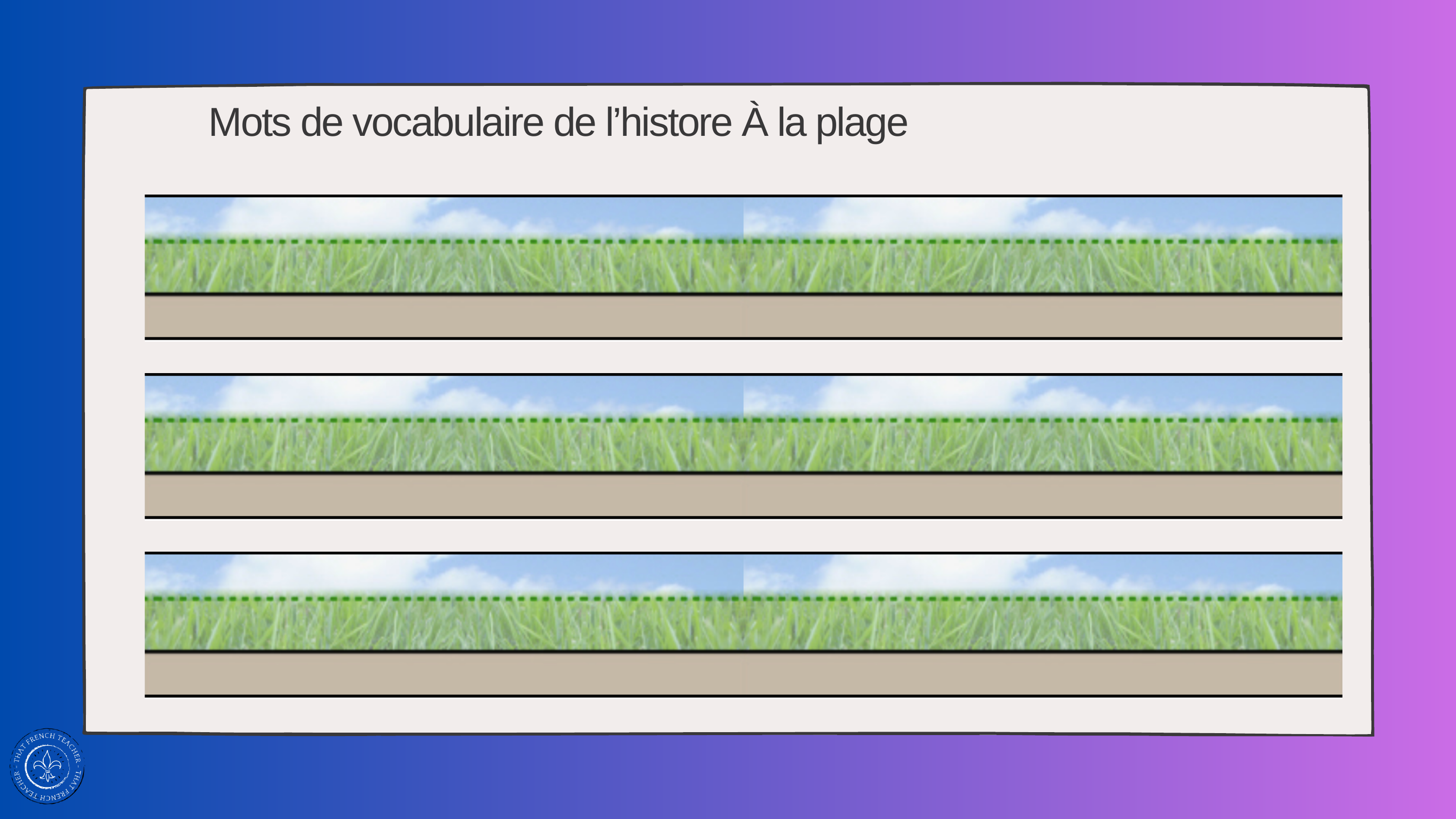

Mots de vocabulaire de l’histore À la plage